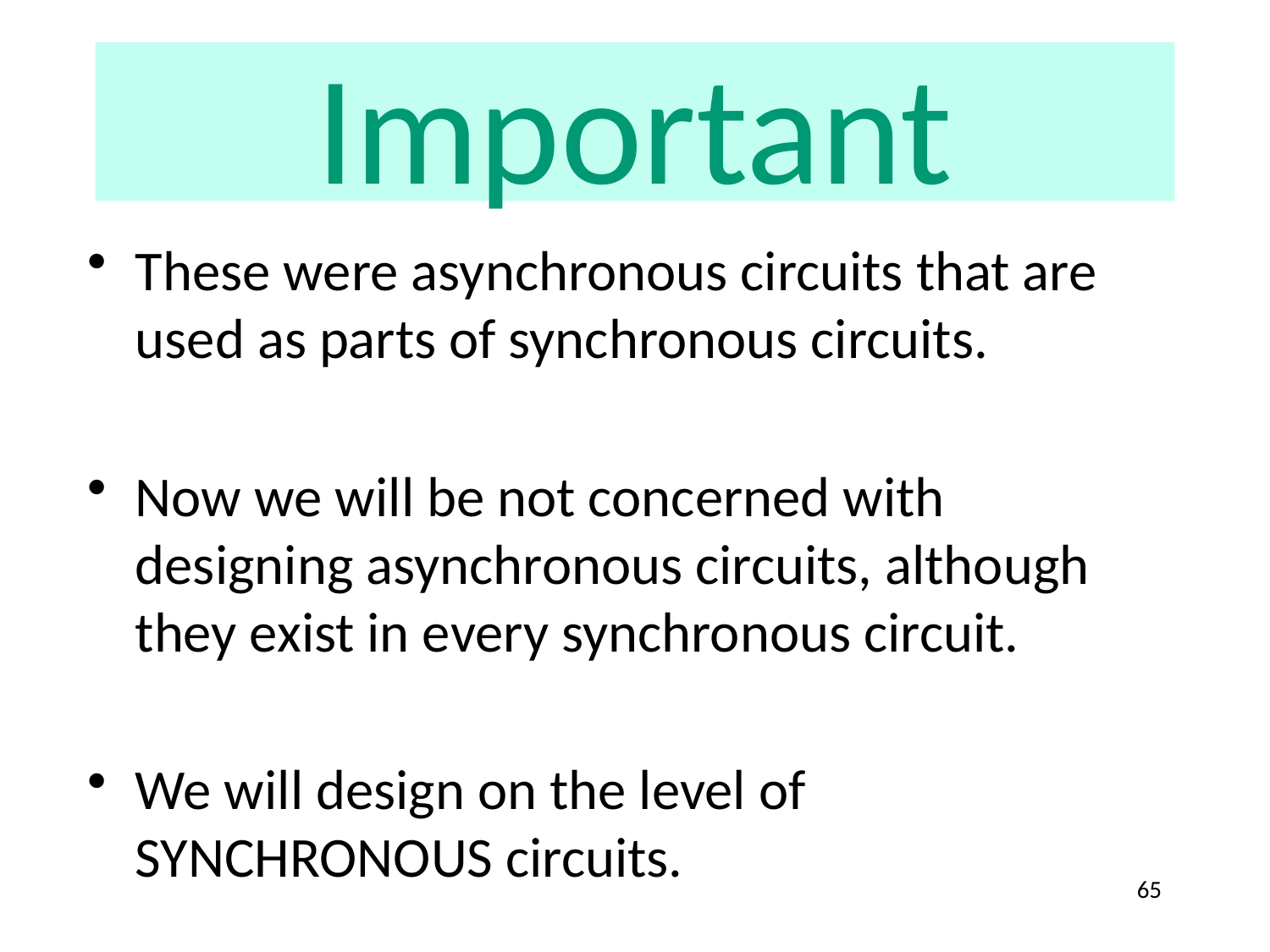

# Important
These were asynchronous circuits that are used as parts of synchronous circuits.

Now we will be not concerned with designing asynchronous circuits, although they exist in every synchronous circuit.

We will design on the level of SYNCHRONOUS circuits.
65